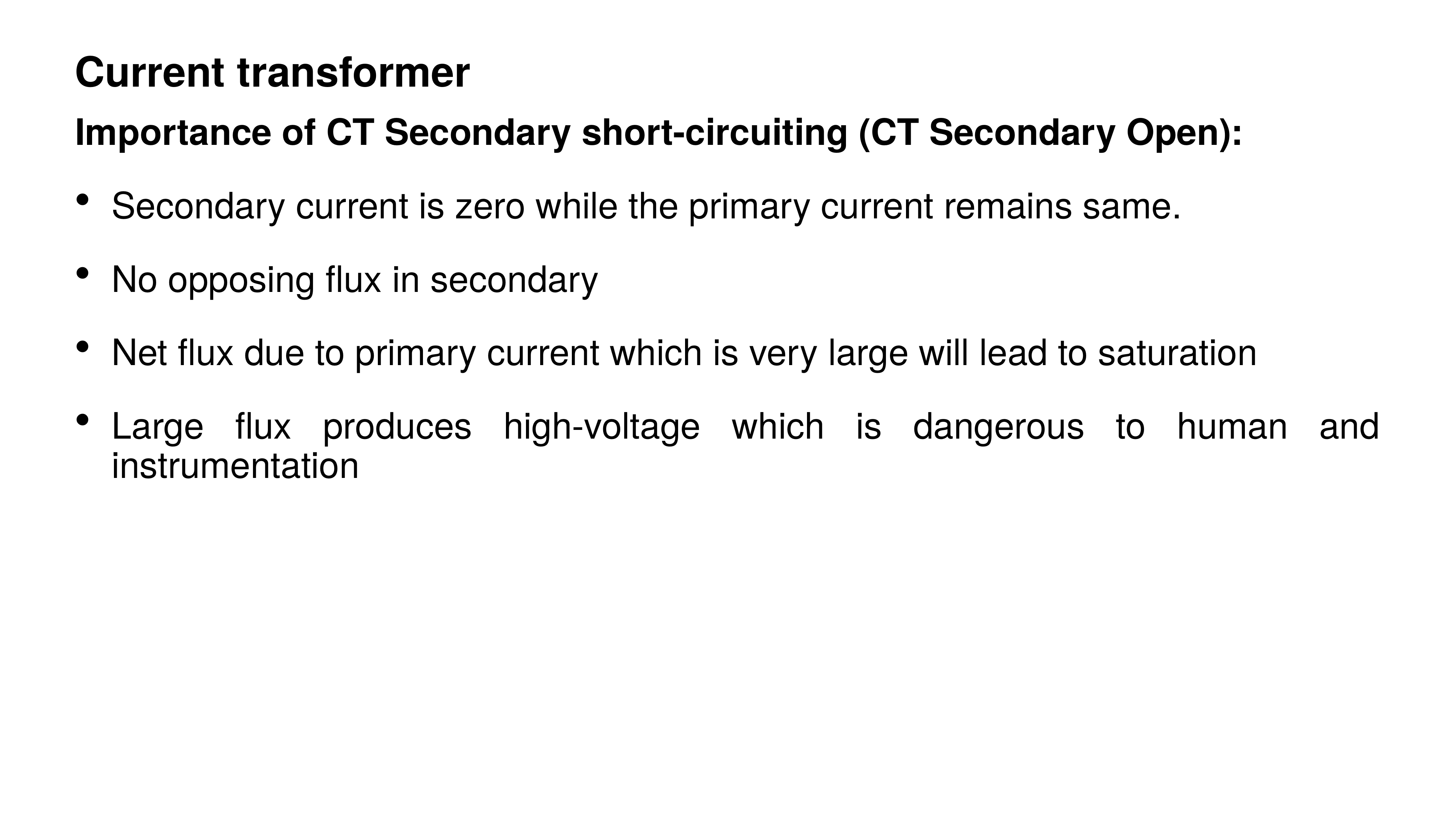

Current transformer
Importance of CT Secondary short-circuiting (CT Secondary Open):
Secondary current is zero while the primary current remains same.
No opposing flux in secondary
Net flux due to primary current which is very large will lead to saturation
Large flux produces high-voltage which is dangerous to human and instrumentation